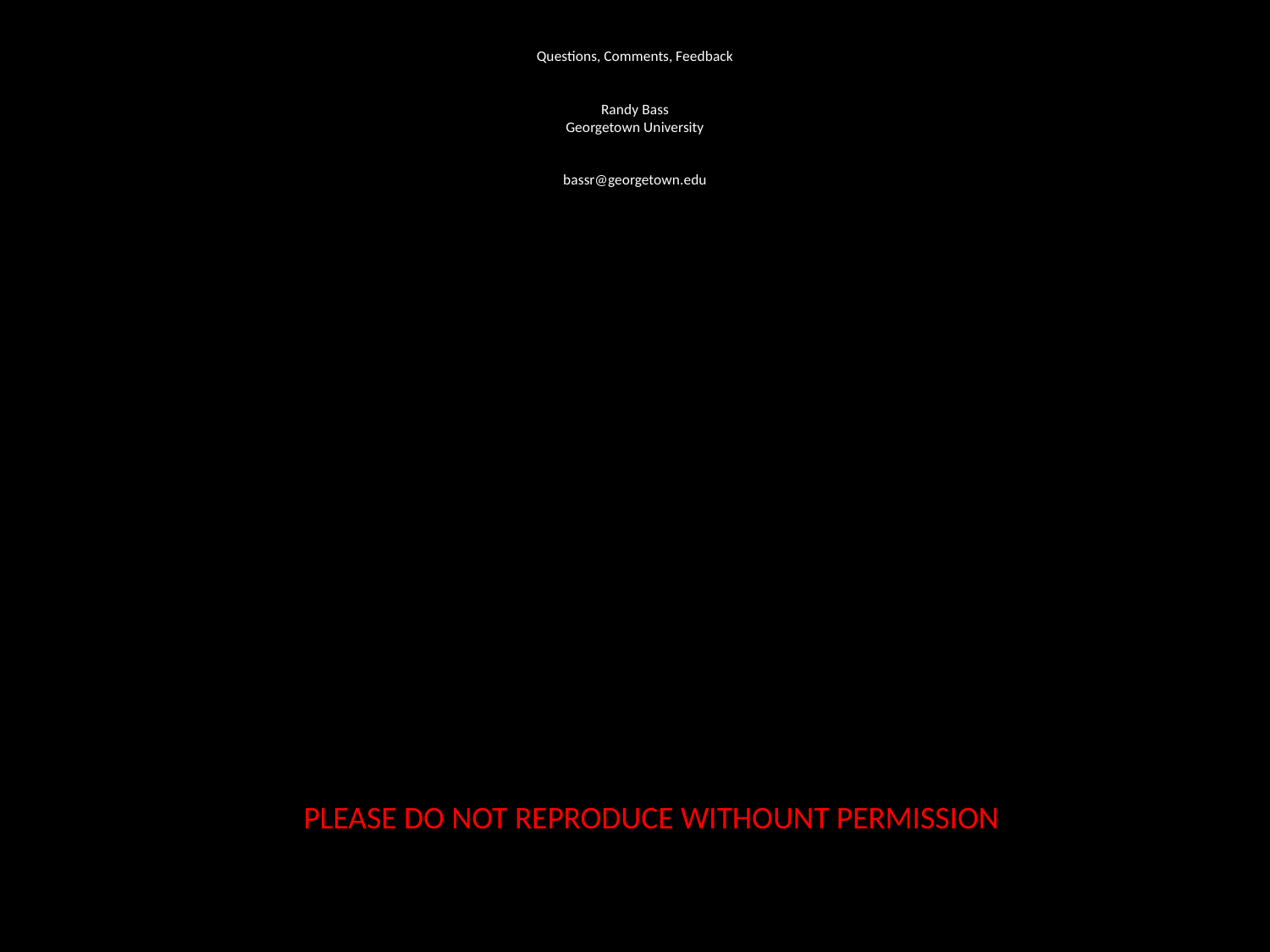

# Questions, Comments, Feedback Randy Bass Georgetown University bassr@georgetown.edu
PLEASE DO NOT REPRODUCE WITHOUNT PERMISSION